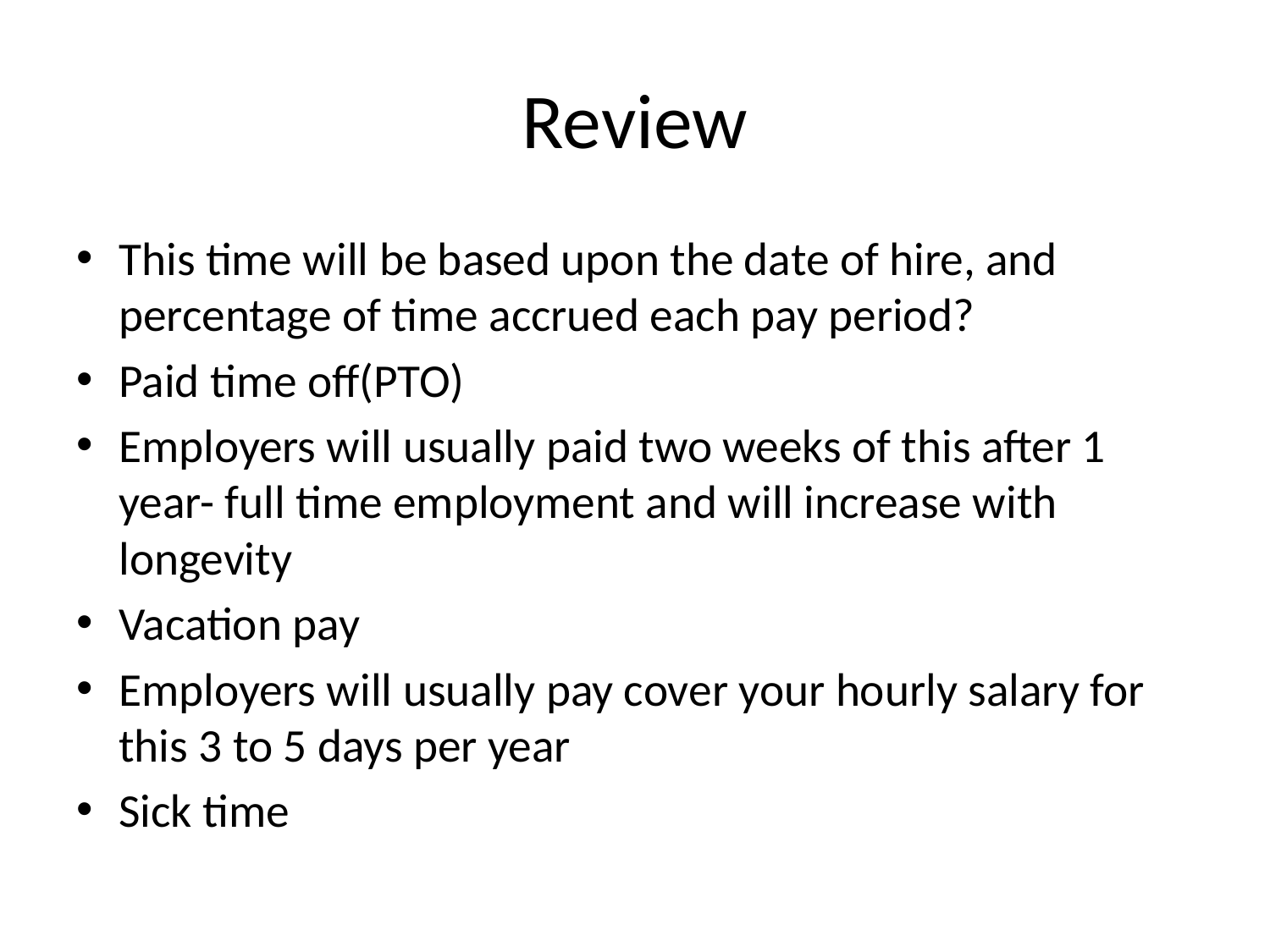

# Review
This time will be based upon the date of hire, and percentage of time accrued each pay period?
Paid time off(PTO)
Employers will usually paid two weeks of this after 1 year- full time employment and will increase with longevity
Vacation pay
Employers will usually pay cover your hourly salary for this 3 to 5 days per year
Sick time